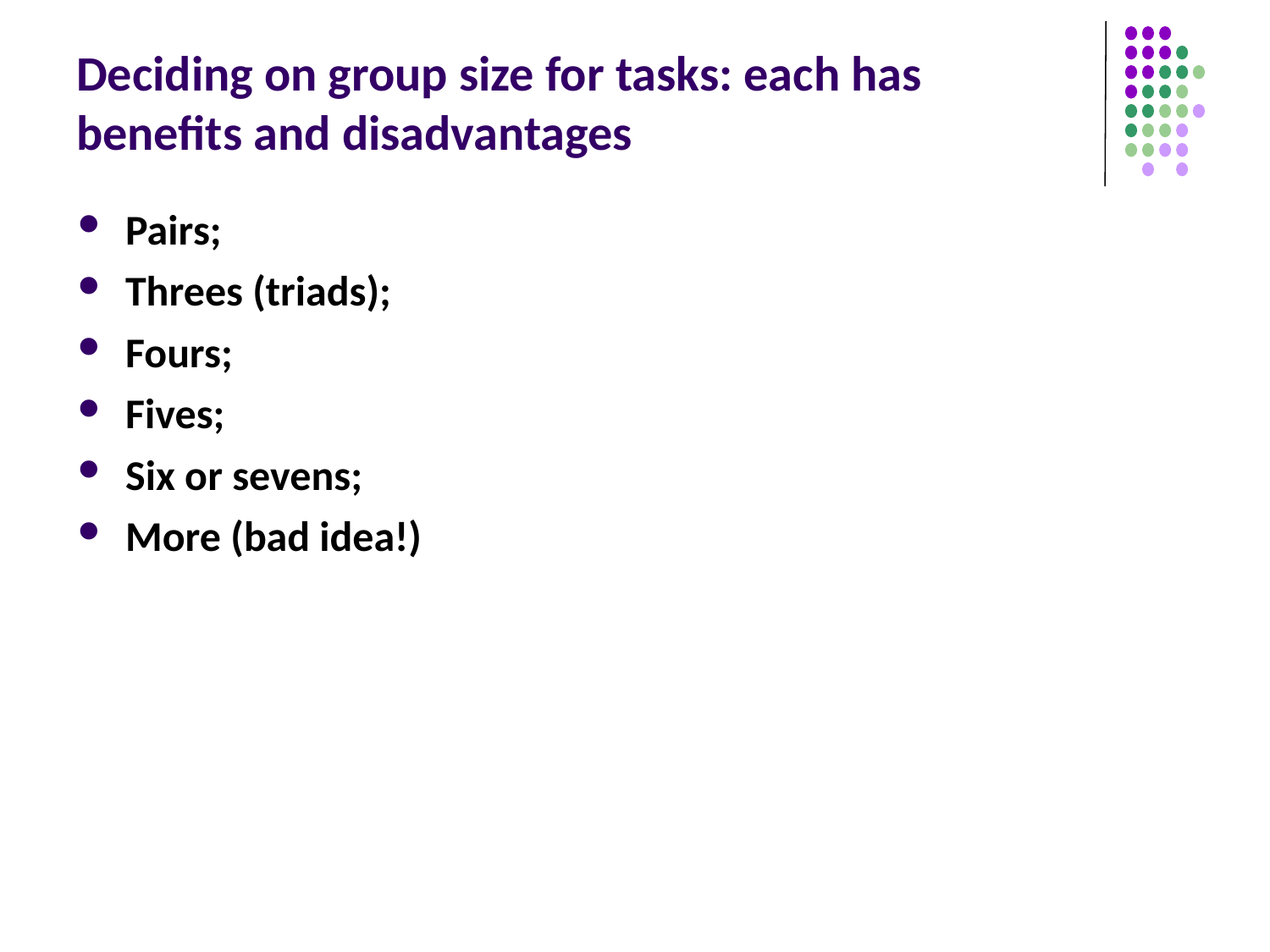

# Deciding on group size for tasks: each has benefits and disadvantages
Pairs;
Threes (triads);
Fours;
Fives;
Six or sevens;
More (bad idea!)